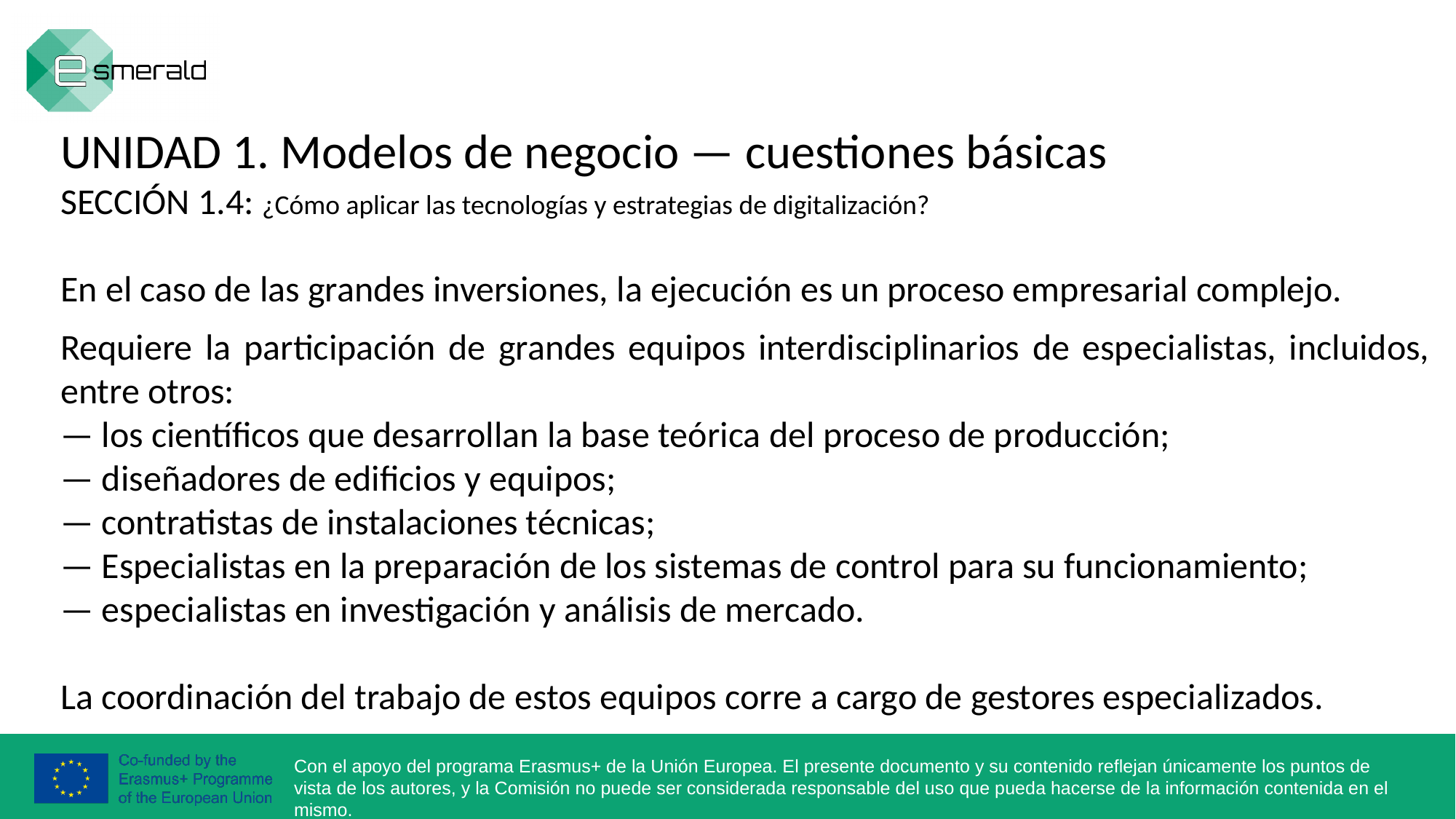

UNIDAD 1. Modelos de negocio — cuestiones básicas
SECCIÓN 1.4: ¿Cómo aplicar las tecnologías y estrategias de digitalización?

En el caso de las grandes inversiones, la ejecución es un proceso empresarial complejo.

Requiere la participación de grandes equipos interdisciplinarios de especialistas, incluidos, entre otros:
— los científicos que desarrollan la base teórica del proceso de producción;
— diseñadores de edificios y equipos;
— contratistas de instalaciones técnicas;
— Especialistas en la preparación de los sistemas de control para su funcionamiento;
— especialistas en investigación y análisis de mercado.

La coordinación del trabajo de estos equipos corre a cargo de gestores especializados.